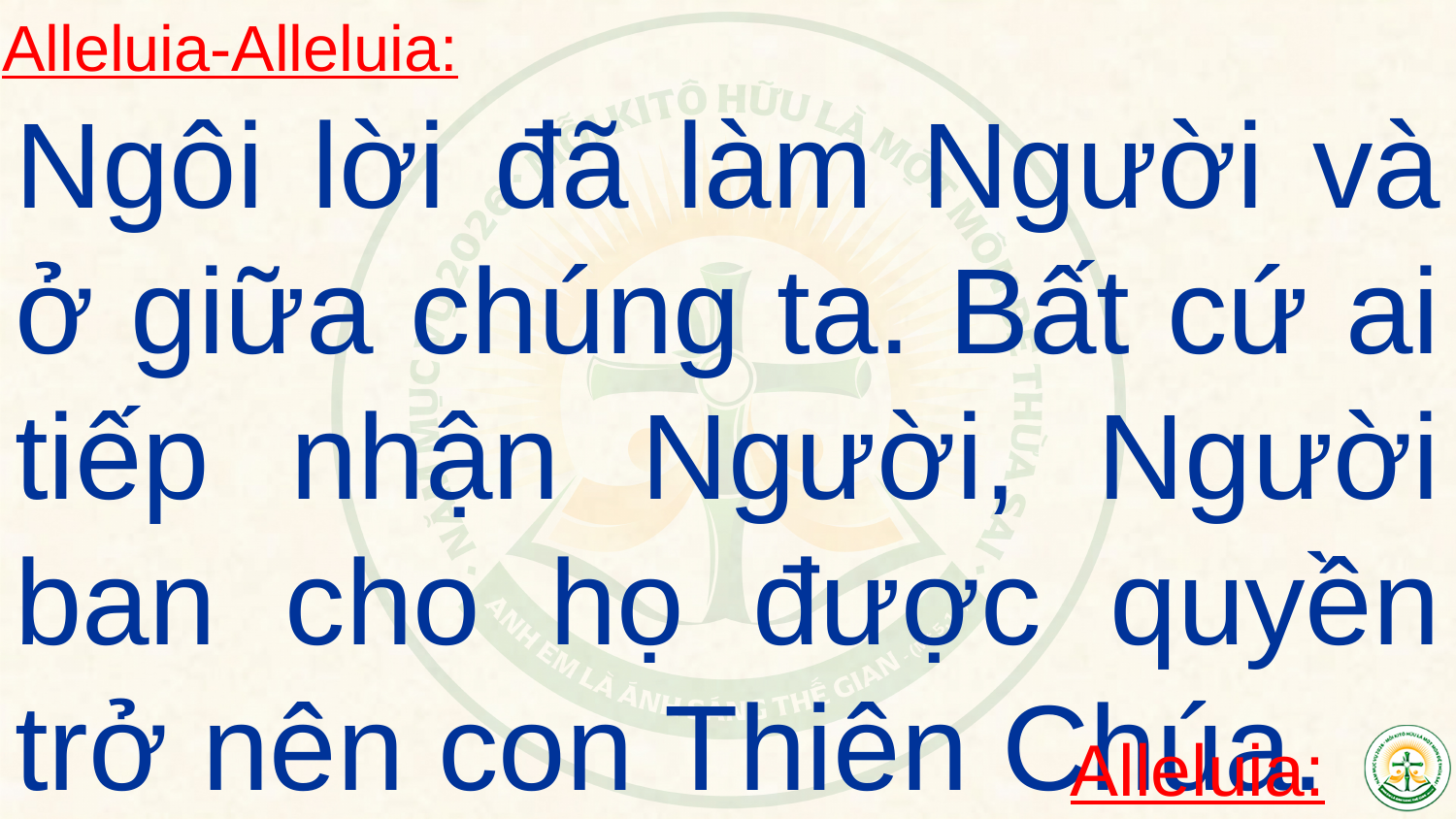

Alleluia-Alleluia:
Ngôi lời đã làm Người và ở giữa chúng ta. Bất cứ ai tiếp nhận Người, Người ban cho họ được quyền trở nên con Thiên Chúa.
Alleluia: